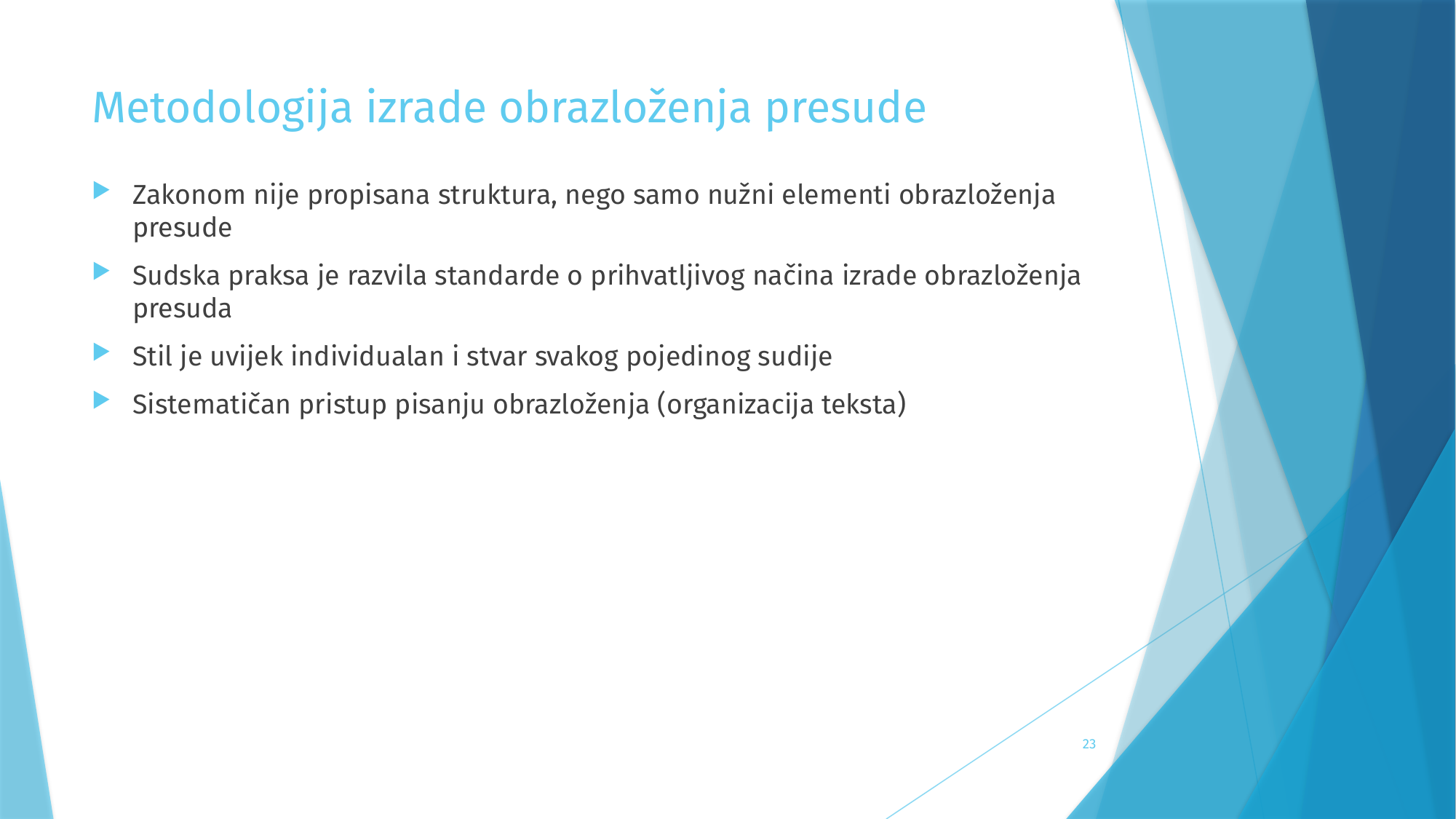

# Metodologija izrade obrazloženja presude
Zakonom nije propisana struktura, nego samo nužni elementi obrazloženja presude
Sudska praksa je razvila standarde o prihvatljivog načina izrade obrazloženja presuda
Stil je uvijek individualan i stvar svakog pojedinog sudije
Sistematičan pristup pisanju obrazloženja (organizacija teksta)

23